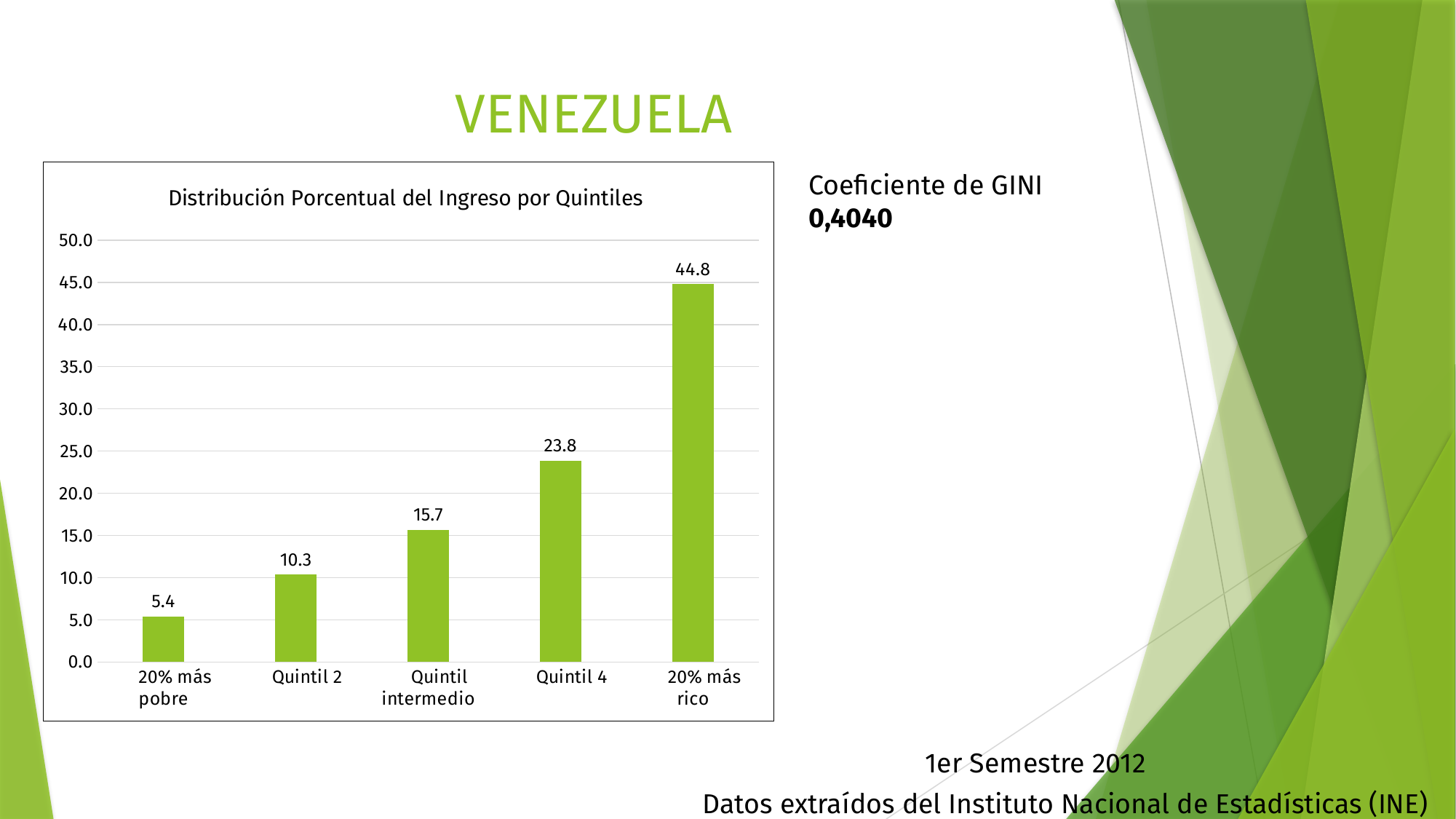

# VENEZUELA

### Chart: Distribución Porcentual del Ingreso por Quintiles

| Category |  |
|---|---|
|      20% más pobre | 5.357999999999998 |
|      Quintil 2 | 10.343 |
|      Quintil intermedio | 15.687000000000001 |
|      Quintil 4 | 23.838 |
|      20% más rico | 44.774 |
Coeficiente de GINI
0,4040
1er Semestre 2012
Datos extraídos del Instituto Nacional de Estadísticas (INE)